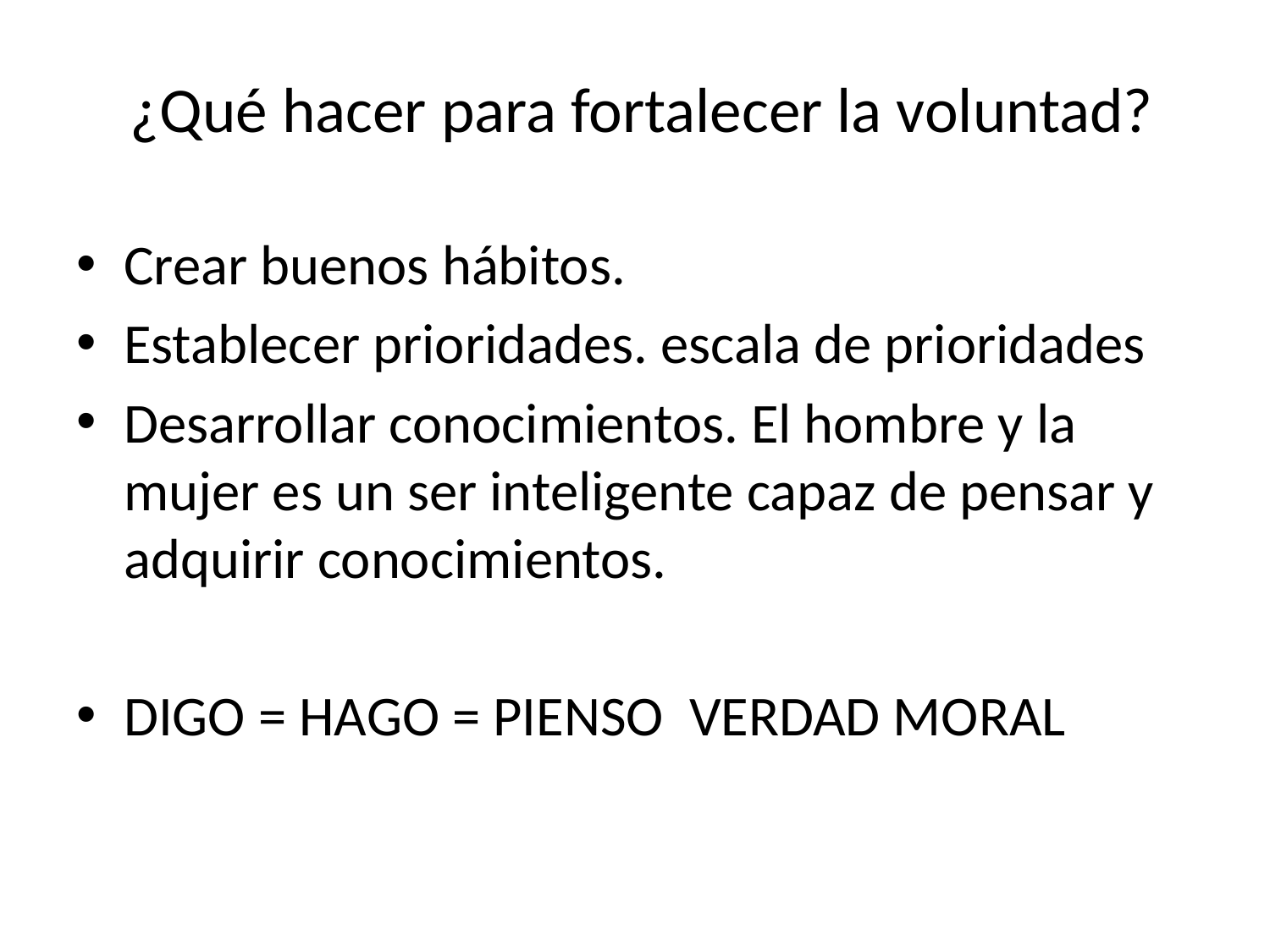

# ¿Qué hacer para fortalecer la voluntad?
Crear buenos hábitos.
Establecer prioridades. escala de prioridades
Desarrollar conocimientos. El hombre y la mujer es un ser inteligente capaz de pensar y adquirir conocimientos.

DIGO = HAGO = PIENSO  VERDAD MORAL